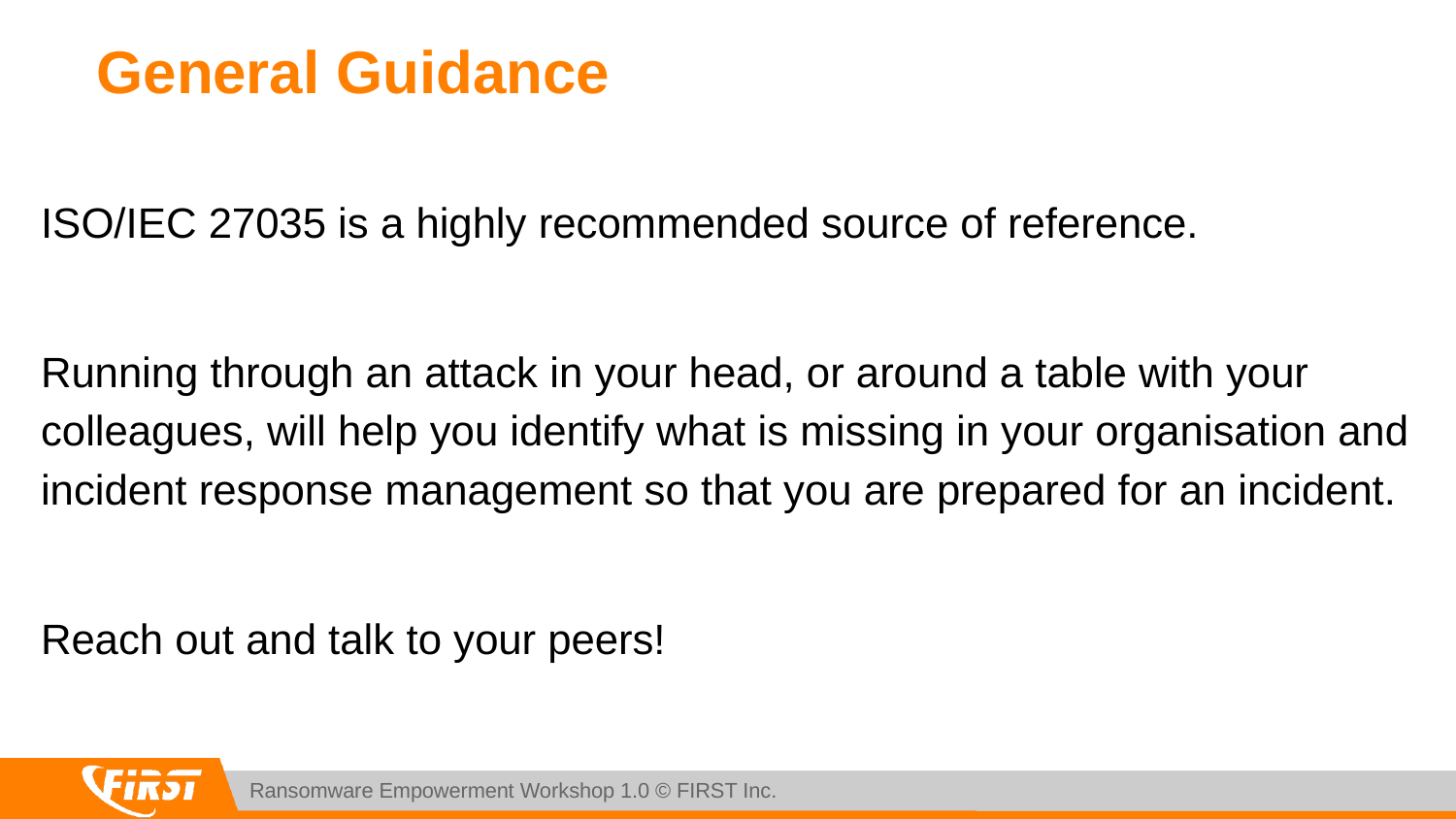

# General Guidance
ISO/IEC 27035 is a highly recommended source of reference.

Running through an attack in your head, or around a table with your colleagues, will help you identify what is missing in your organisation and incident response management so that you are prepared for an incident.

Reach out and talk to your peers!